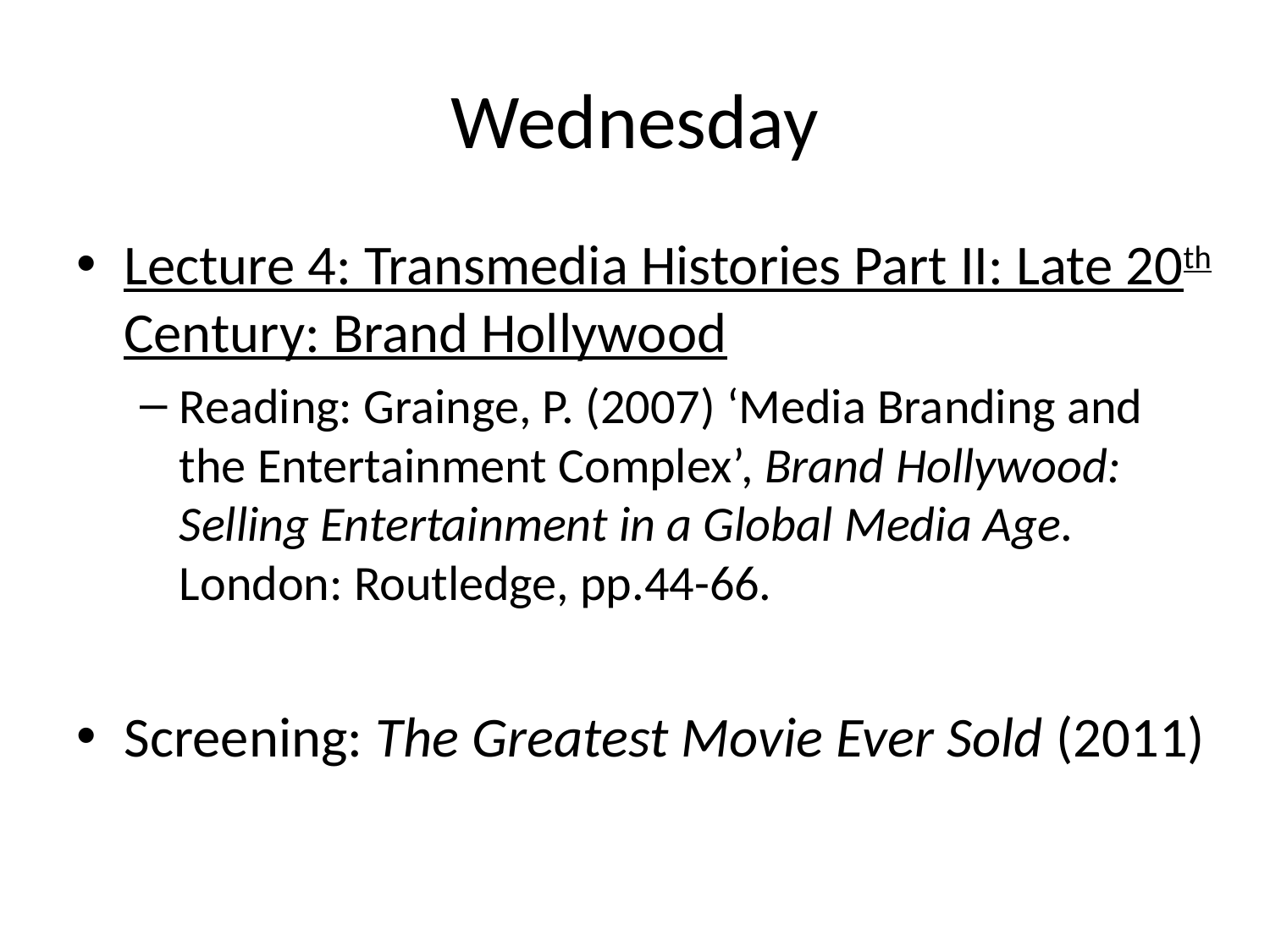

# Wednesday
Lecture 4: Transmedia Histories Part II: Late 20th Century: Brand Hollywood
Reading: Grainge, P. (2007) ‘Media Branding and the Entertainment Complex’, Brand Hollywood: Selling Entertainment in a Global Media Age. London: Routledge, pp.44-66.

Screening: The Greatest Movie Ever Sold (2011)